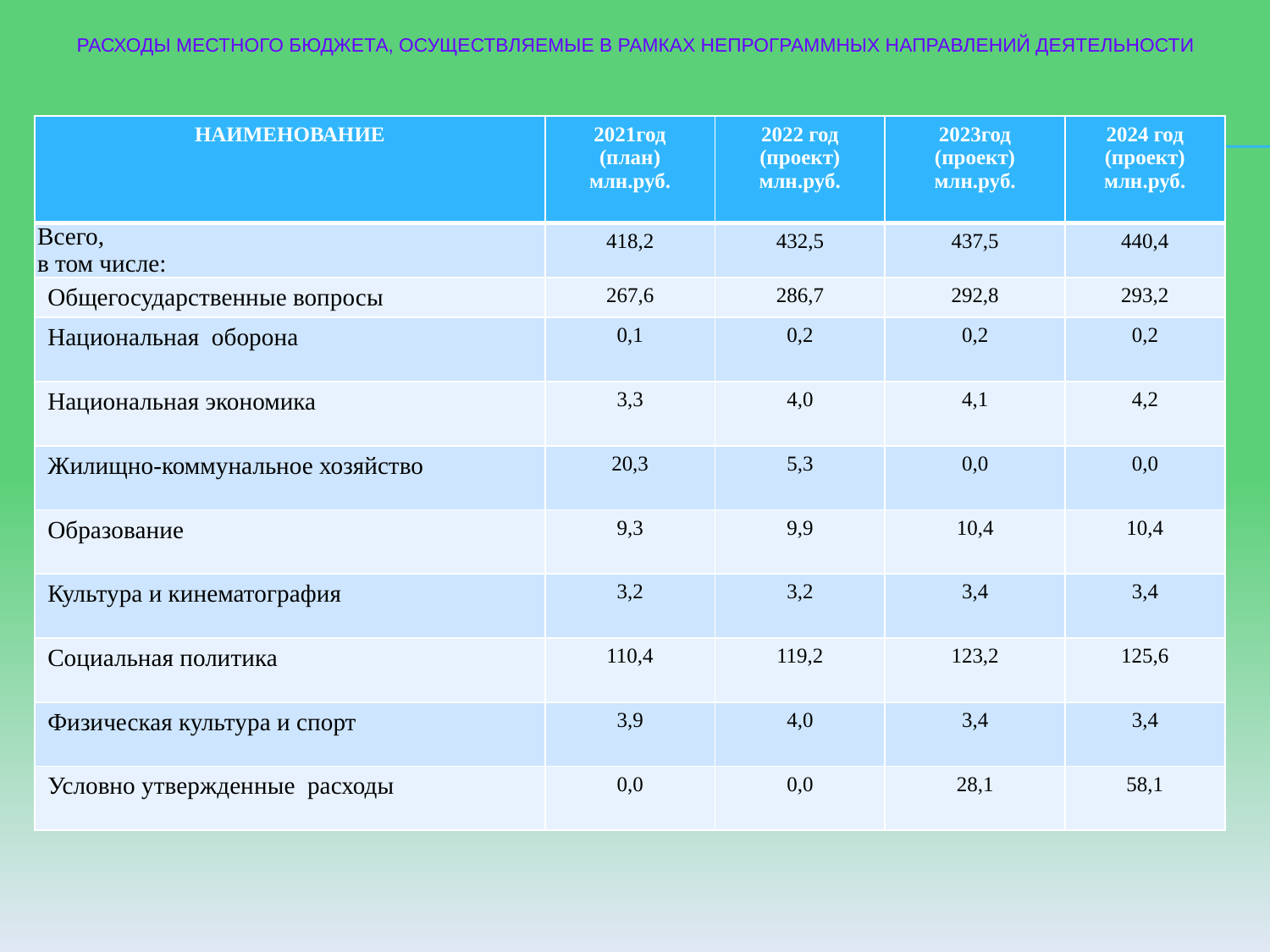

# РАСХОДЫ МЕСТНОГО БЮДЖЕТА, ОСУЩЕСТВЛЯЕМЫЕ В РАМКАХ НЕПРОГРАММНЫХ НАПРАВЛЕНИЙ ДЕЯТЕЛЬНОСТИ
| НАИМЕНОВАНИЕ | 2021год (план) млн.руб. | 2022 год (проект) млн.руб. | 2023год (проект) млн.руб. | 2024 год (проект) млн.руб. |
| --- | --- | --- | --- | --- |
| Всего, в том числе: | 418,2 | 432,5 | 437,5 | 440,4 |
| Общегосударственные вопросы | 267,6 | 286,7 | 292,8 | 293,2 |
| Национальная оборона | 0,1 | 0,2 | 0,2 | 0,2 |
| Национальная экономика | 3,3 | 4,0 | 4,1 | 4,2 |
| Жилищно-коммунальное хозяйство | 20,3 | 5,3 | 0,0 | 0,0 |
| Образование | 9,3 | 9,9 | 10,4 | 10,4 |
| Культура и кинематография | 3,2 | 3,2 | 3,4 | 3,4 |
| Социальная политика | 110,4 | 119,2 | 123,2 | 125,6 |
| Физическая культура и спорт | 3,9 | 4,0 | 3,4 | 3,4 |
| Условно утвержденные расходы | 0,0 | 0,0 | 28,1 | 58,1 |